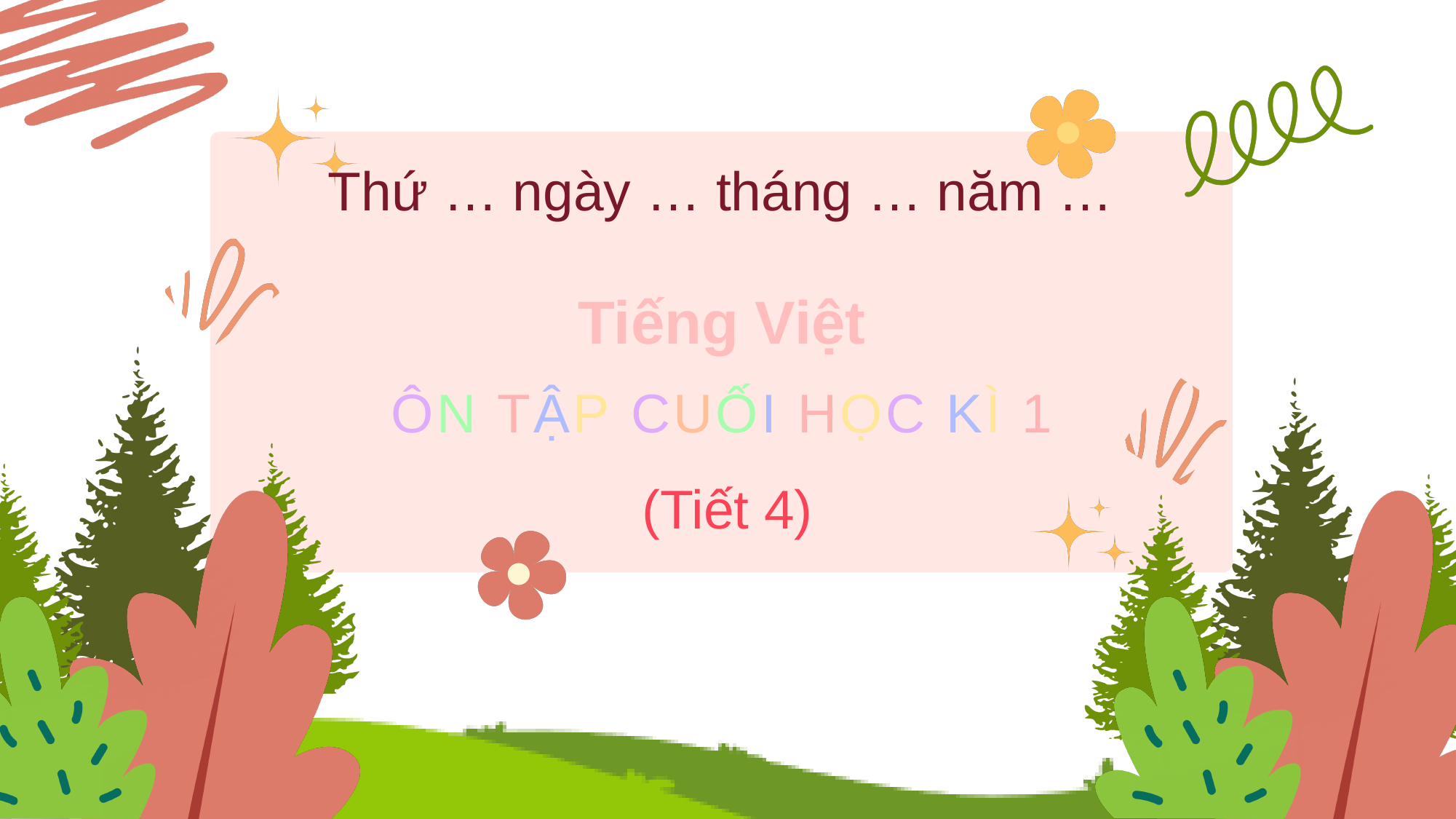

Thứ … ngày … tháng … năm …

Tiếng Việt

ÔN TẬP CUỐI HỌC KÌ 1

(Tiết 4)